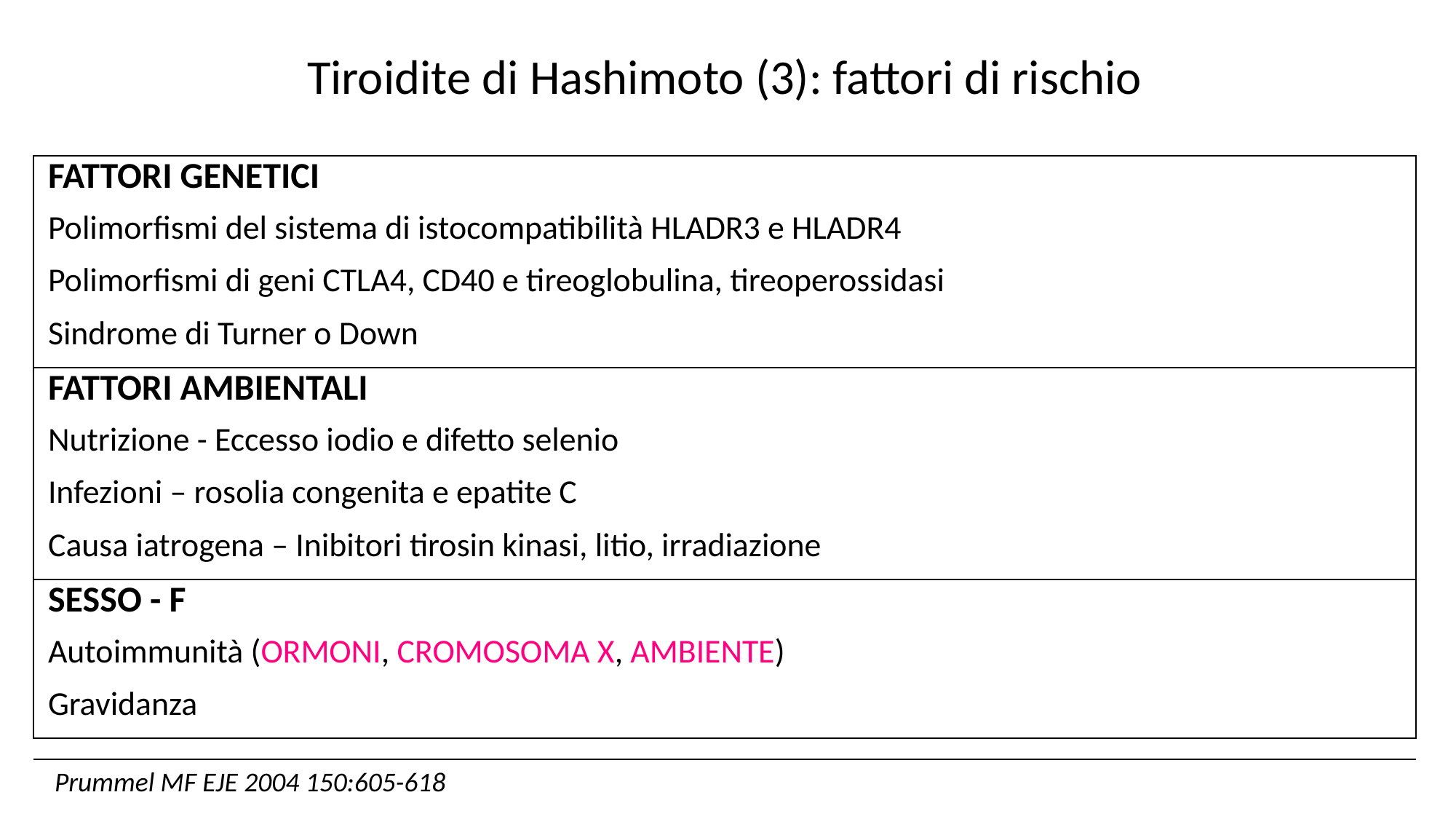

| Tiroidite di Hashimoto (3): fattori di rischio |
| --- |
| FATTORI GENETICI |
| Polimorfismi del sistema di istocompatibilità HLADR3 e HLADR4 |
| Polimorfismi di geni CTLA4, CD40 e tireoglobulina, tireoperossidasi |
| Sindrome di Turner o Down |
| FATTORI AMBIENTALI |
| Nutrizione - Eccesso iodio e difetto selenio |
| Infezioni – rosolia congenita e epatite C |
| Causa iatrogena – Inibitori tirosin kinasi, litio, irradiazione |
| SESSO - F |
| Autoimmunità (ORMONI, CROMOSOMA X, AMBIENTE) |
| Gravidanza |
Prummel MF EJE 2004 150:605-618